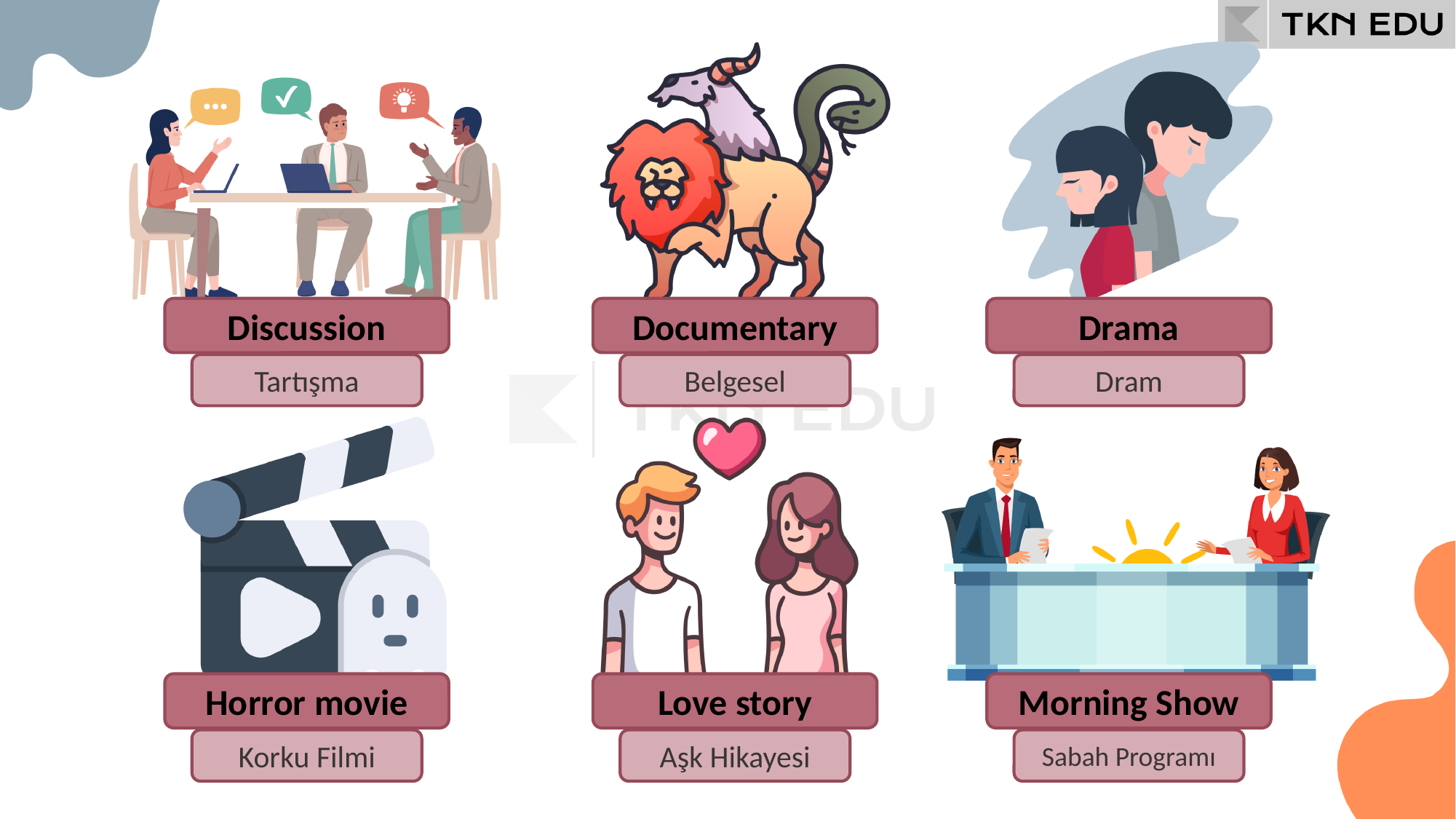

Discussion
Documentary
Drama

Tartışma
Belgesel
Dram

Horror movie
Love story
Morning Show

Korku Filmi
Aşk Hikayesi
Sabah Programı